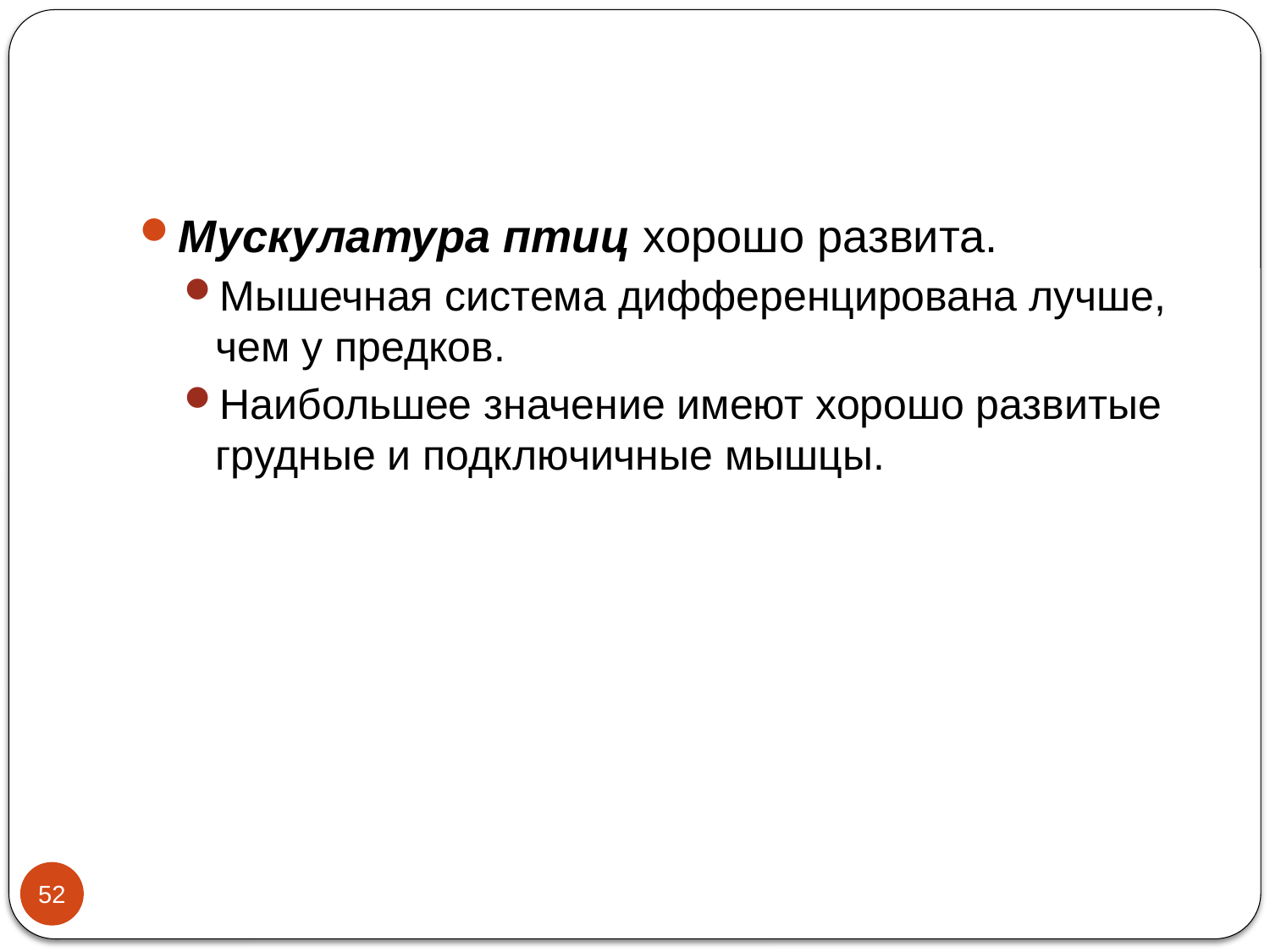

Мускулатура птиц хорошо развита.
Мышечная система дифференцирована лучше, чем у предков.
Наибольшее значение имеют хорошо развитые грудные и подключичные мышцы.

52